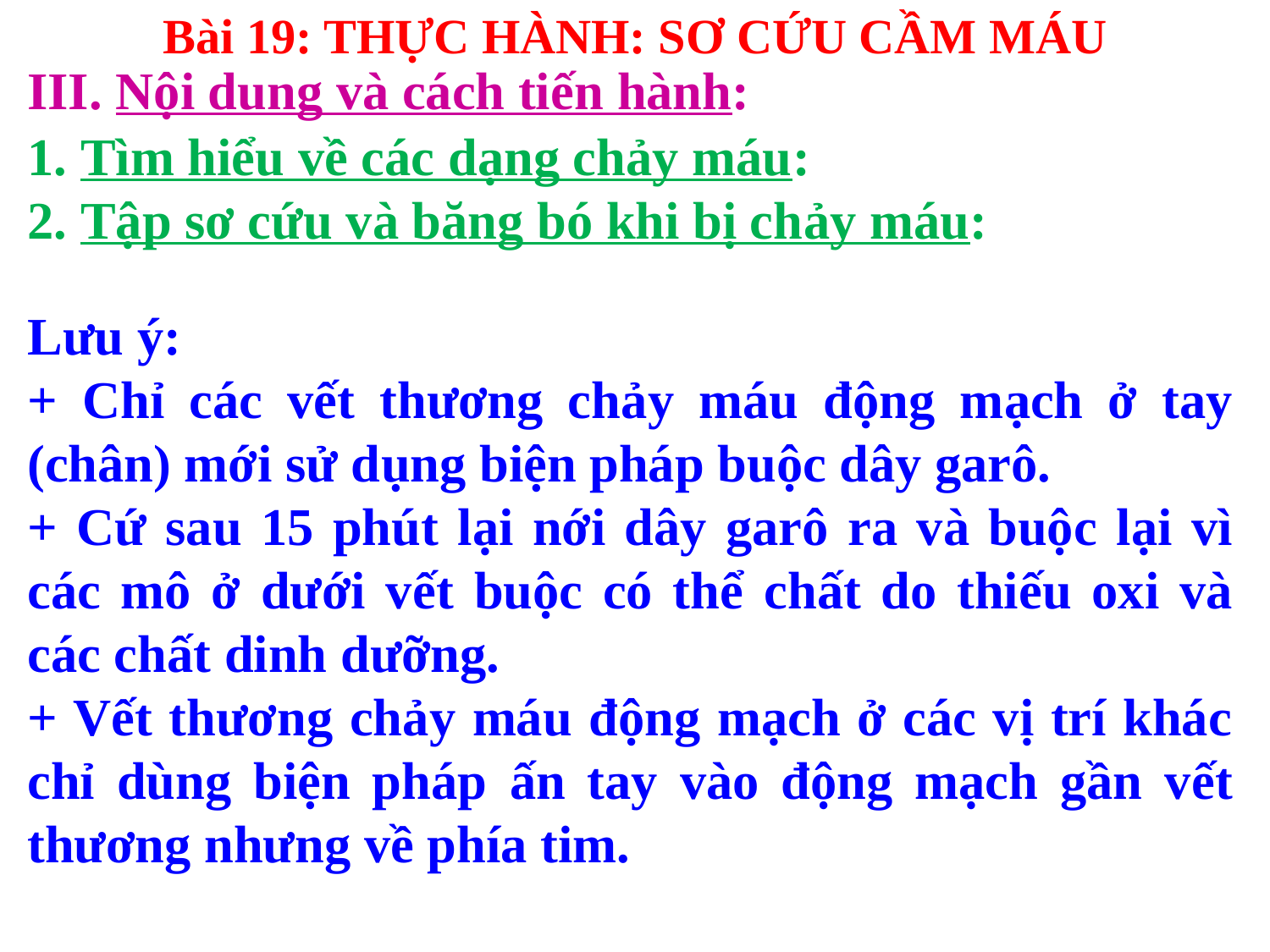

Bài 19: THỰC HÀNH: SƠ CỨU CẦM MÁU
III. Nội dung và cách tiến hành:
1. Tìm hiểu về các dạng chảy máu:
2. Tập sơ cứu và băng bó khi bị chảy máu:
Lưu ý:
+ Chỉ các vết thương chảy máu động mạch ở tay (chân) mới sử dụng biện pháp buộc dây garô.
+ Cứ sau 15 phút lại nới dây garô ra và buộc lại vì các mô ở dưới vết buộc có thể chất do thiếu oxi và các chất dinh dưỡng.
+ Vết thương chảy máu động mạch ở các vị trí khác chỉ dùng biện pháp ấn tay vào động mạch gần vết thương nhưng về phía tim.